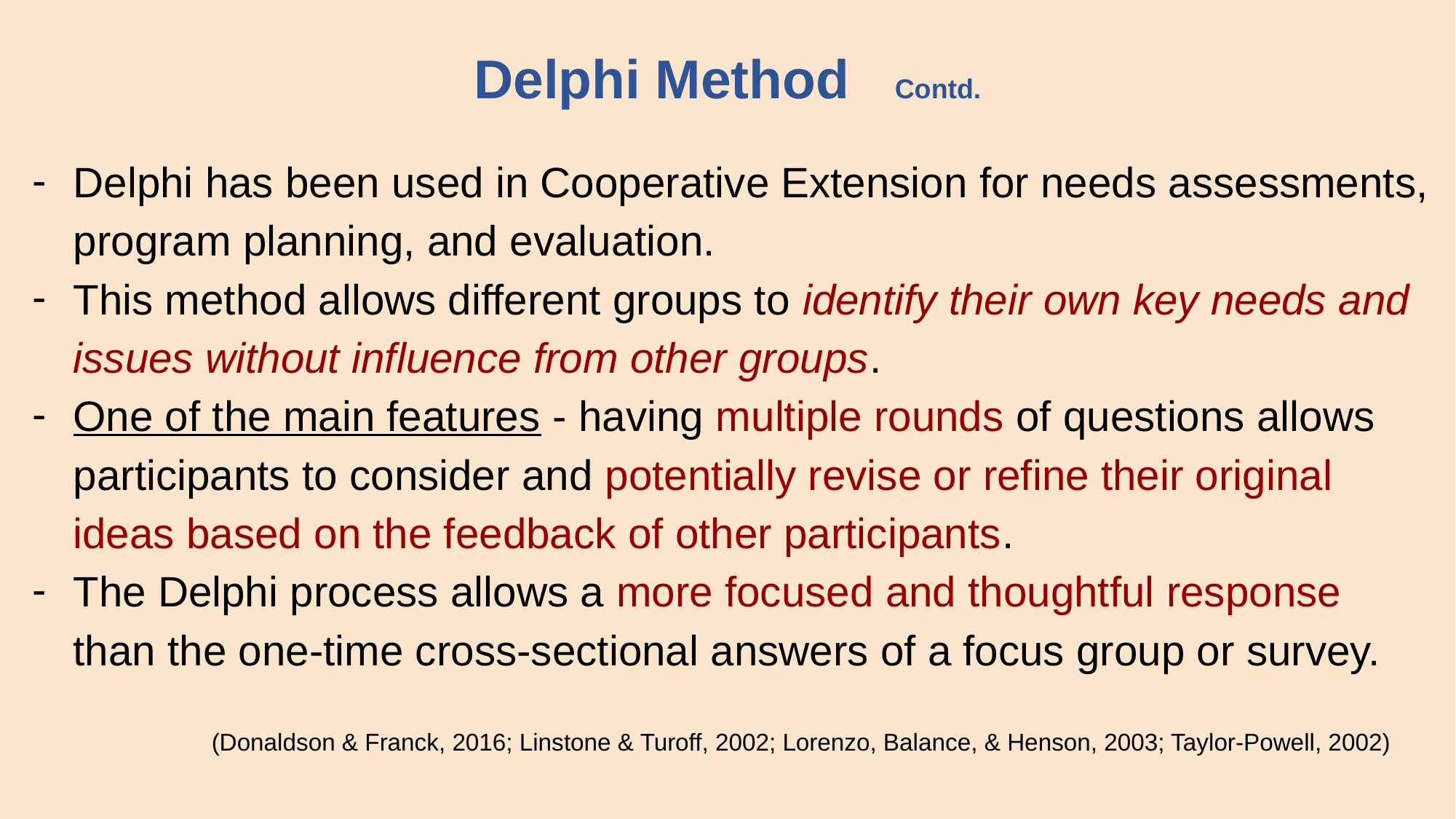

# Delphi Method   Contd.
Delphi has been used in Cooperative Extension for needs assessments, program planning, and evaluation.
This method allows different groups to identify their own key needs and issues without influence from other groups.
One of the main features - having multiple rounds of questions allows participants to consider and potentially revise or refine their original ideas based on the feedback of other participants.
The Delphi process allows a more focused and thoughtful response than the one-time cross-sectional answers of a focus group or survey.
(Donaldson & Franck, 2016; Linstone & Turoff, 2002; Lorenzo, Balance, & Henson, 2003; Taylor-Powell, 2002)